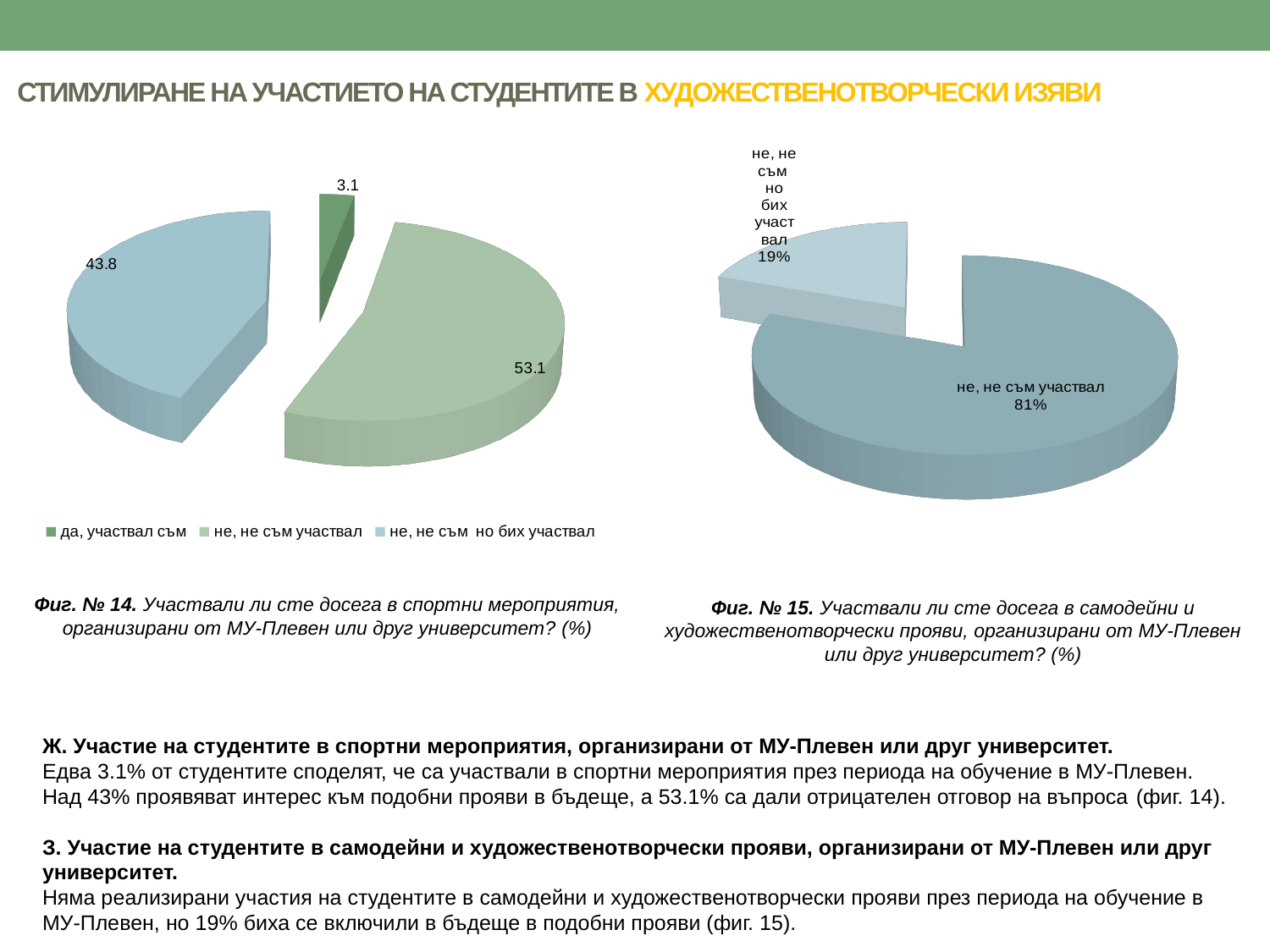

# СТИМУЛИРАНЕ НА УЧАСТИЕТО НА СТУДЕНТИТЕ В ХУДОЖЕСТВЕНОТВОРЧЕСКИ ИЗЯВИ

[unsupported chart]

[unsupported chart]

Фиг. № 14. Участвали ли сте досега в спортни мероприятия, организирани от МУ-Плевен или друг университет? (%)
Фиг. № 15. Участвали ли сте досега в самодейни и художественотворчески прояви, организирани от МУ-Плевен или друг университет? (%)
Ж. Участие на студентите в спортни мероприятия, организирани от МУ-Плевен или друг университет.
Едва 3.1% от студентите споделят, че са участвали в спортни мероприятия през периода на обучение в МУ-Плевен. Над 43% проявяват интерес към подобни прояви в бъдеще, а 53.1% са дали отрицателен отговор на въпроса (фиг. 14).

З. Участие на студентите в самодейни и художественотворчески прояви, организирани от МУ-Плевен или друг университет.
Няма реализирани участия на студентите в самодейни и художественотворчески прояви през периода на обучение в МУ-Плевен, но 19% биха се включили в бъдеще в подобни прояви (фиг. 15).